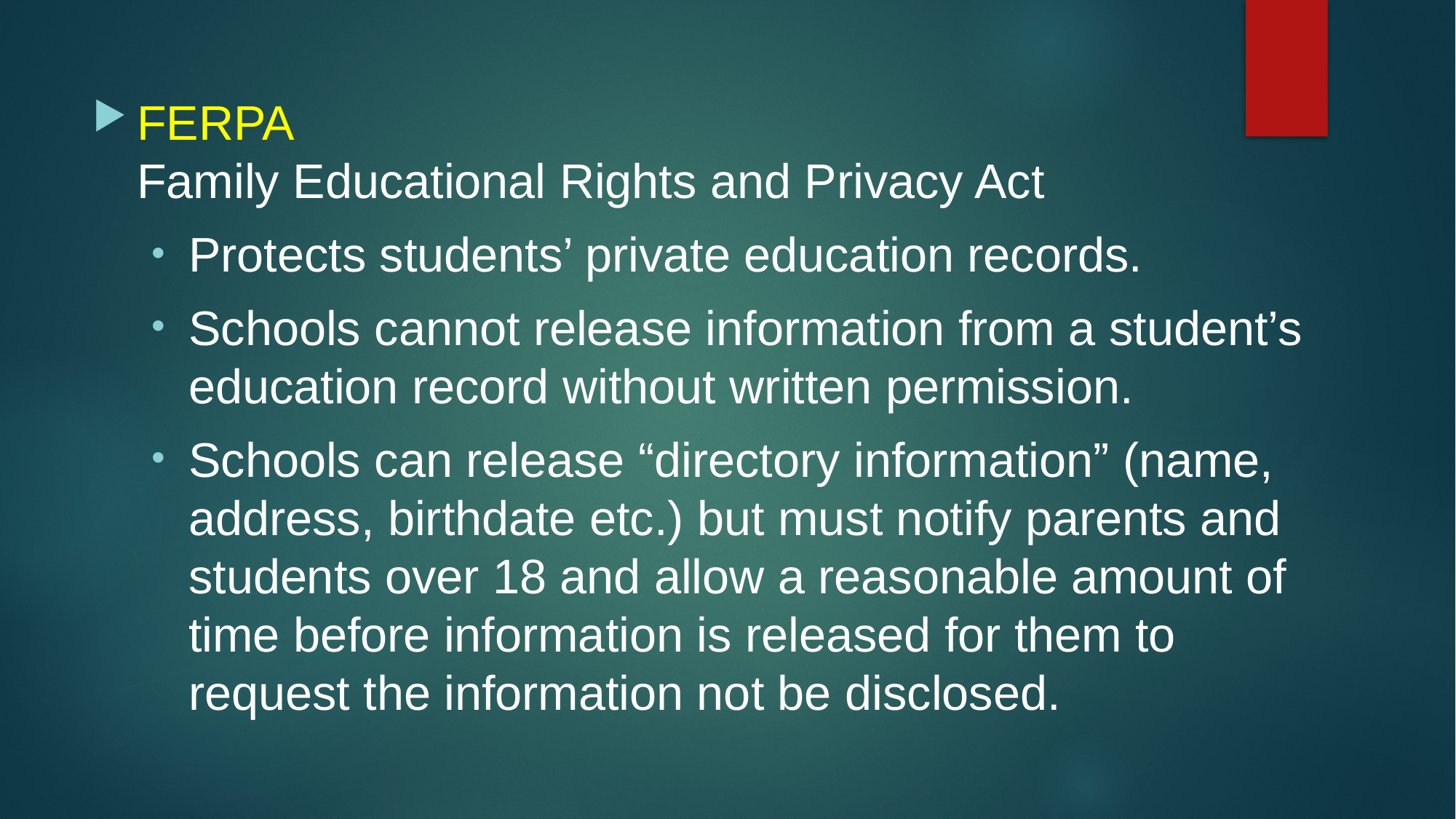

FERPA
Family Educational Rights and Privacy Act
Protects students’ private education records.
Schools cannot release information from a student’s education record without written permission.
Schools can release “directory information” (name, address, birthdate etc.) but must notify parents and students over 18 and allow a reasonable amount of time before information is released for them to request the information not be disclosed.